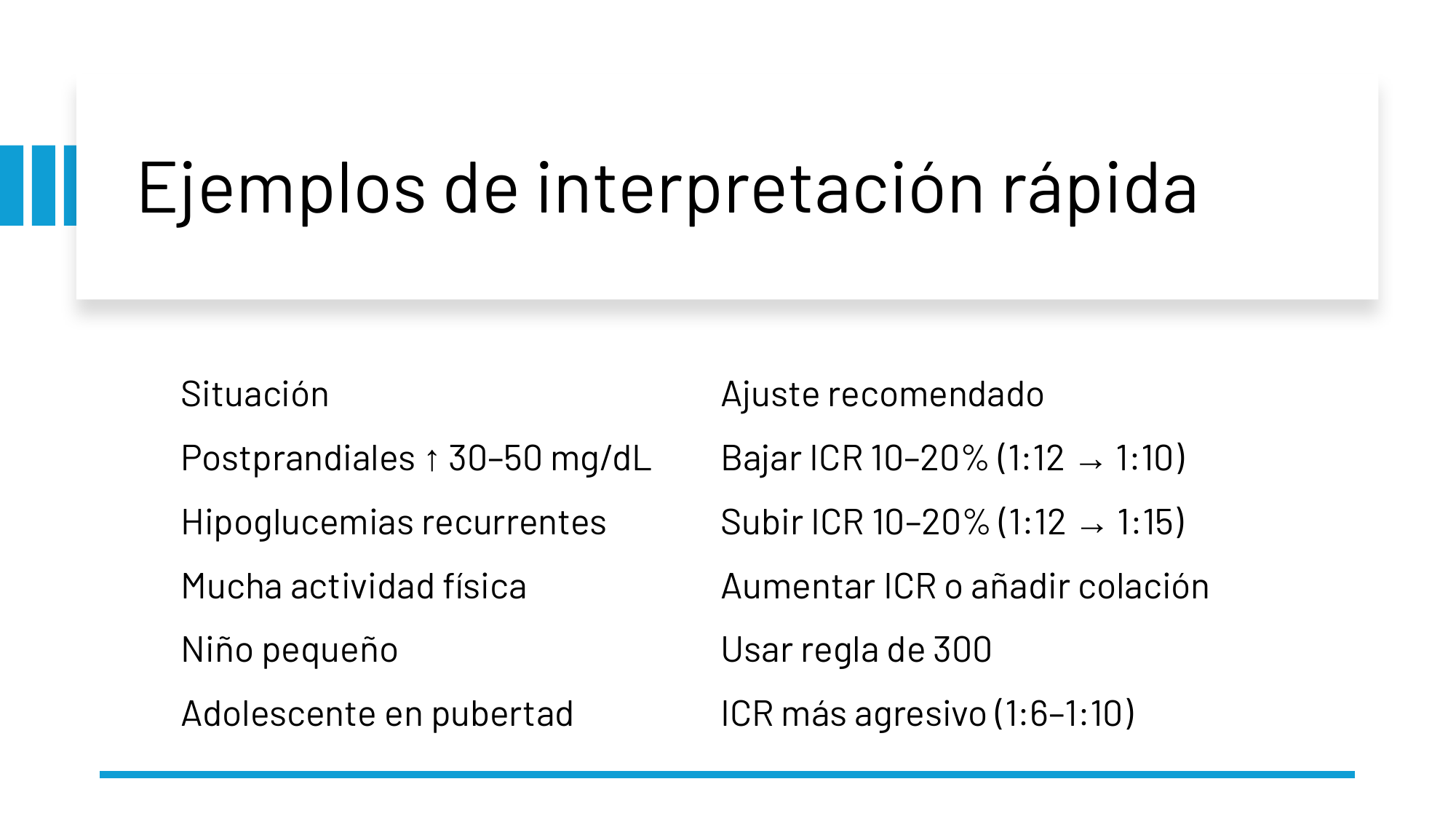

# Ejemplos de interpretación rápida

| Situación | Ajuste recomendado |
| --- | --- |
| Postprandiales ↑ 30–50 mg/dL | Bajar ICR 10–20% (1:12 → 1:10) |
| Hipoglucemias recurrentes | Subir ICR 10–20% (1:12 → 1:15) |
| Mucha actividad física | Aumentar ICR o añadir colación |
| Niño pequeño | Usar regla de 300 |
| Adolescente en pubertad | ICR más agresivo (1:6–1:10) |